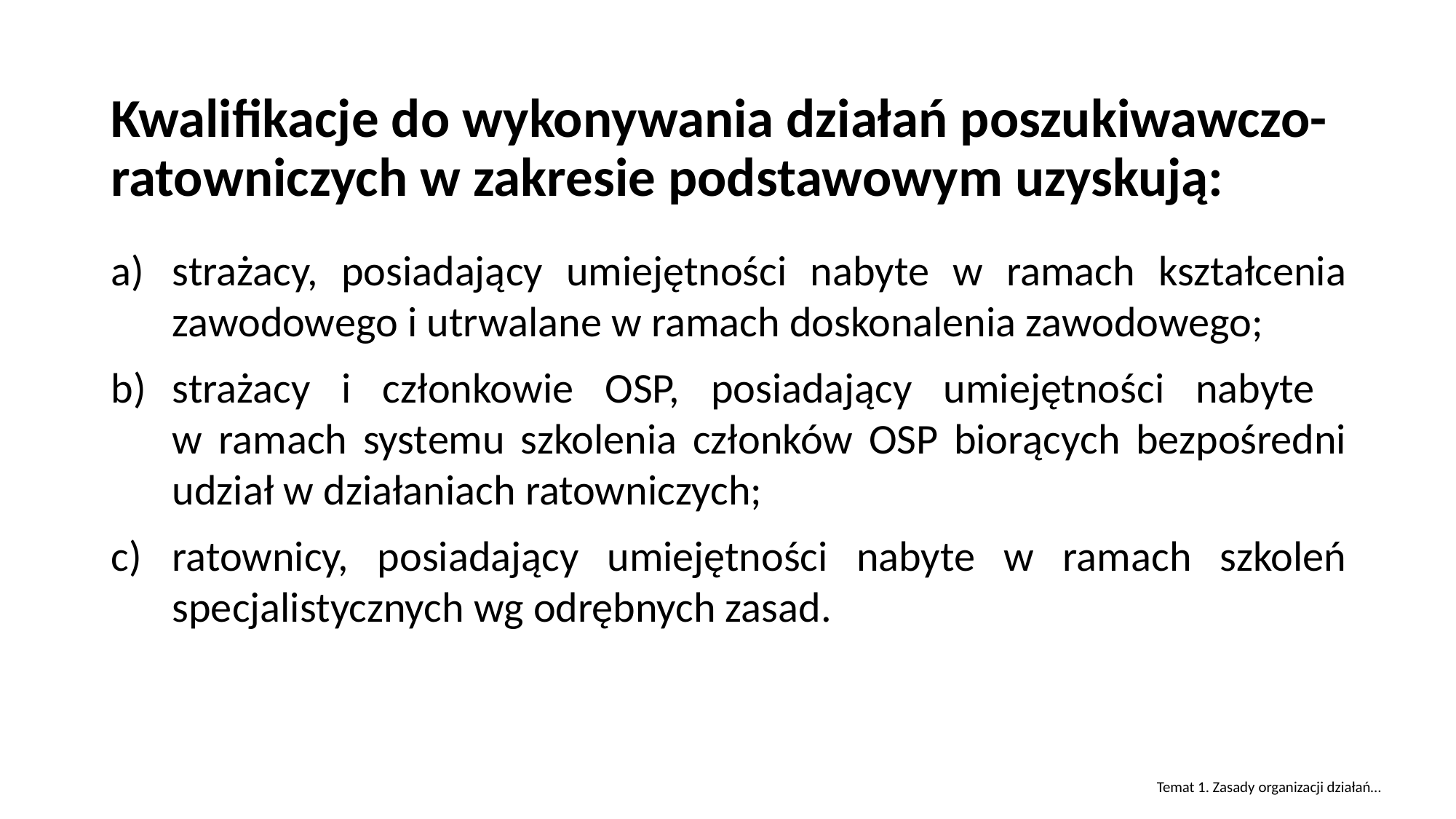

# Kwalifikacje do wykonywania działań poszukiwawczo-ratowniczych w zakresie podstawowym uzyskują:
strażacy, posiadający umiejętności nabyte w ramach kształcenia zawodowego i utrwalane w ramach doskonalenia zawodowego;
strażacy i członkowie OSP, posiadający umiejętności nabyte
w ramach systemu szkolenia członków OSP biorących bezpośredni udział w działaniach ratowniczych;
ratownicy, posiadający umiejętności nabyte w ramach szkoleń specjalistycznych wg odrębnych zasad.
Temat 1. Zasady organizacji działań…